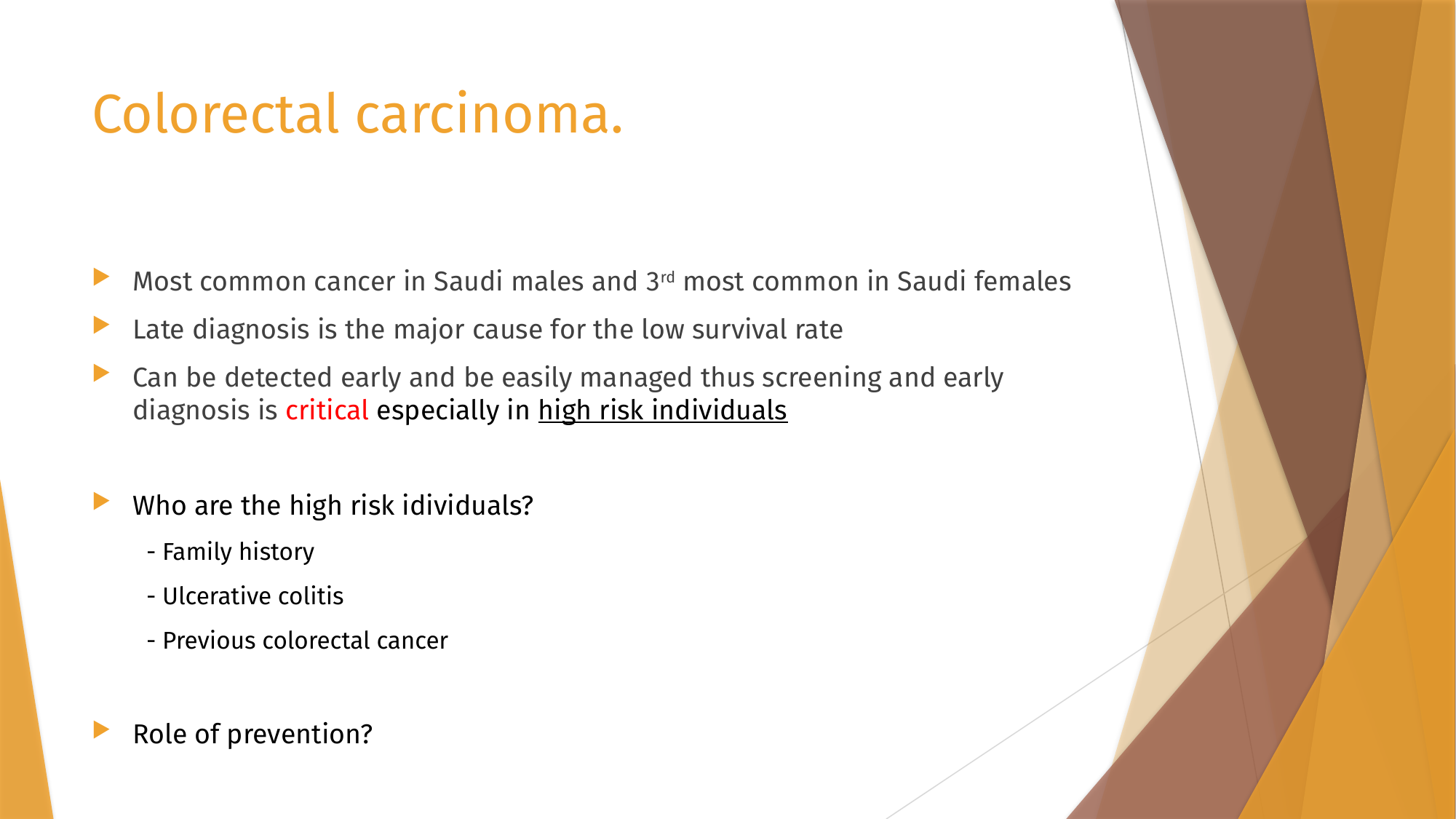

# Colorectal carcinoma.
Most common cancer in Saudi males and 3rd most common in Saudi females
Late diagnosis is the major cause for the low survival rate
Can be detected early and be easily managed thus screening and early diagnosis is critical especially in high risk individuals

Who are the high risk idividuals?
- Family history
- Ulcerative colitis
- Previous colorectal cancer

Role of prevention?